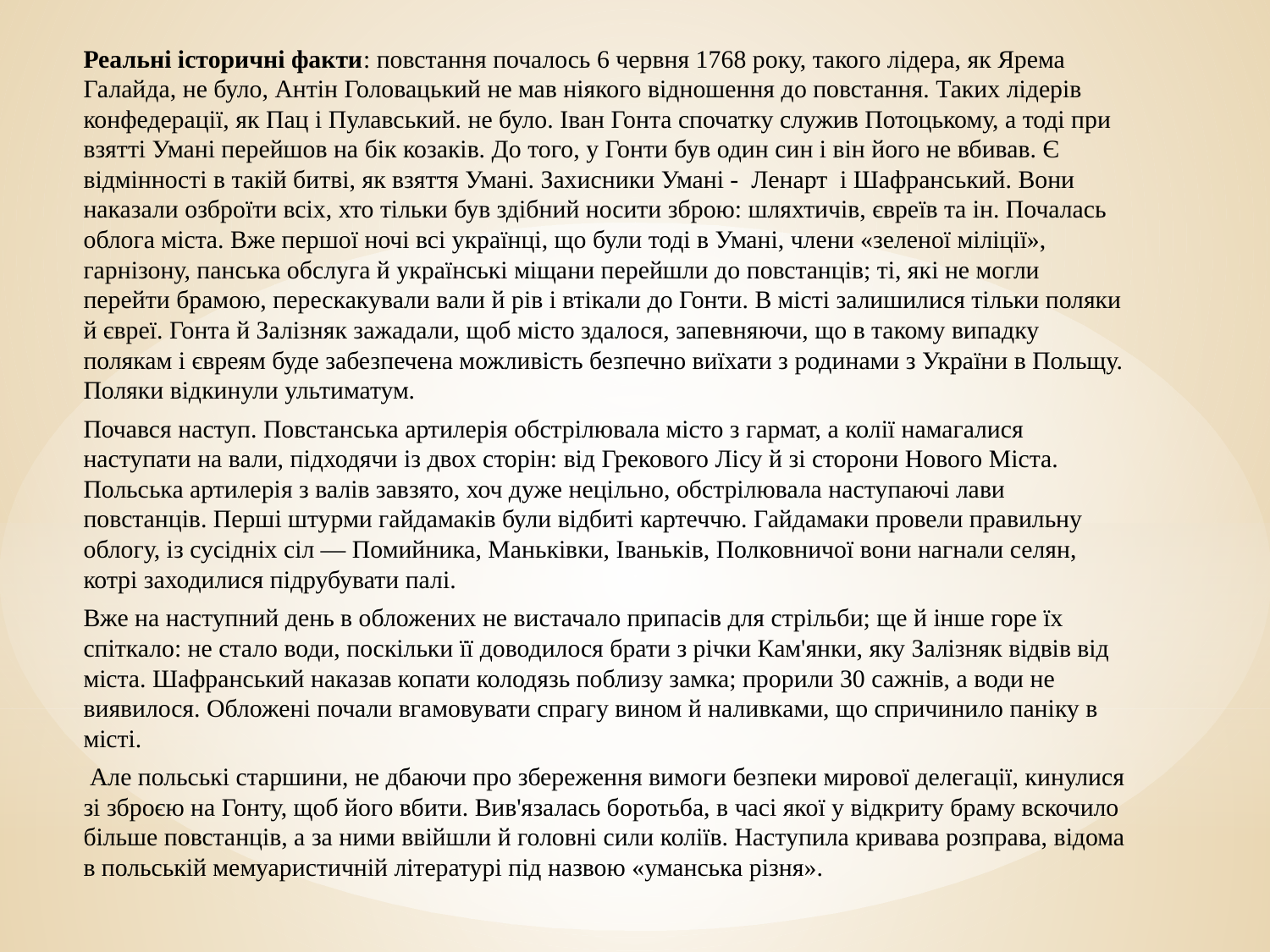

Реальні історичні факти: повстання почалось 6 червня 1768 року, такого лідера, як Ярема Галайда, не було, Антін Головацький не мав ніякого відношення до повстання. Таких лідерів конфедерації, як Пац і Пулавський. не було. Іван Гонта спочатку служив Потоцькому, а тоді при взятті Умані перейшов на бік козаків. До того, у Гонти був один син і він його не вбивав. Є відмінності в такій битві, як взяття Умані. Захисники Умані -  Ленарт  і Шафранський. Вони наказали озброїти всіх, хто тільки був здібний носити зброю: шляхтичів, євреїв та ін. Почалась облога міста. Вже першої ночі всі українці, що були тоді в Умані, члени «зеленої міліції», гарнізону, панська обслуга й українські міщани перейшли до повстанців; ті, які не могли перейти брамою, перескакували вали й рів і втікали до Гонти. В місті залишилися тільки поляки й євреї. Гонта й Залізняк зажадали, щоб місто здалося, запевняючи, що в такому випадку полякам і євреям буде забезпечена можливість безпечно виїхати з родинами з України в Польщу. Поляки відкинули ультиматум.
	Почався наступ. Повстанська артилерія обстрілювала місто з гармат, а колії намагалися наступати на вали, підходячи із двох сторін: від Грекового Лісу й зі сторони Нового Міста. Польська артилерія з валів завзято, хоч дуже нецільно, обстрілювала наступаючі лави повстанців. Перші штурми гайдамаків були відбиті картеччю. Гайдамаки провели правильну облогу, із сусідніх сіл — Помийника, Маньківки, Іваньків, Полковничої вони нагнали селян, котрі заходилися підрубувати палі.
	Вже на наступний день в обложених не вистачало припасів для стрільби; ще й інше горе їх спіткало: не стало води, поскільки її доводилося брати з річки Кам'янки, яку Залізняк відвів від міста. Шафранський наказав копати колодязь поблизу замка; прорили 30 сажнів, а води не виявилося. Обложені почали вгамовувати спрагу вином й наливками, що спричинило паніку в місті.
	 Але польські старшини, не дбаючи про збереження вимоги безпеки мирової делегації, кинулися зі зброєю на Гонту, щоб його вбити. Вив'язалась боротьба, в часі якої у відкриту браму вскочило більше повстанців, а за ними ввійшли й головні сили коліїв. Наступила кривава розправа, відома в польській мемуаристичній літературі під назвою «уманська різня».